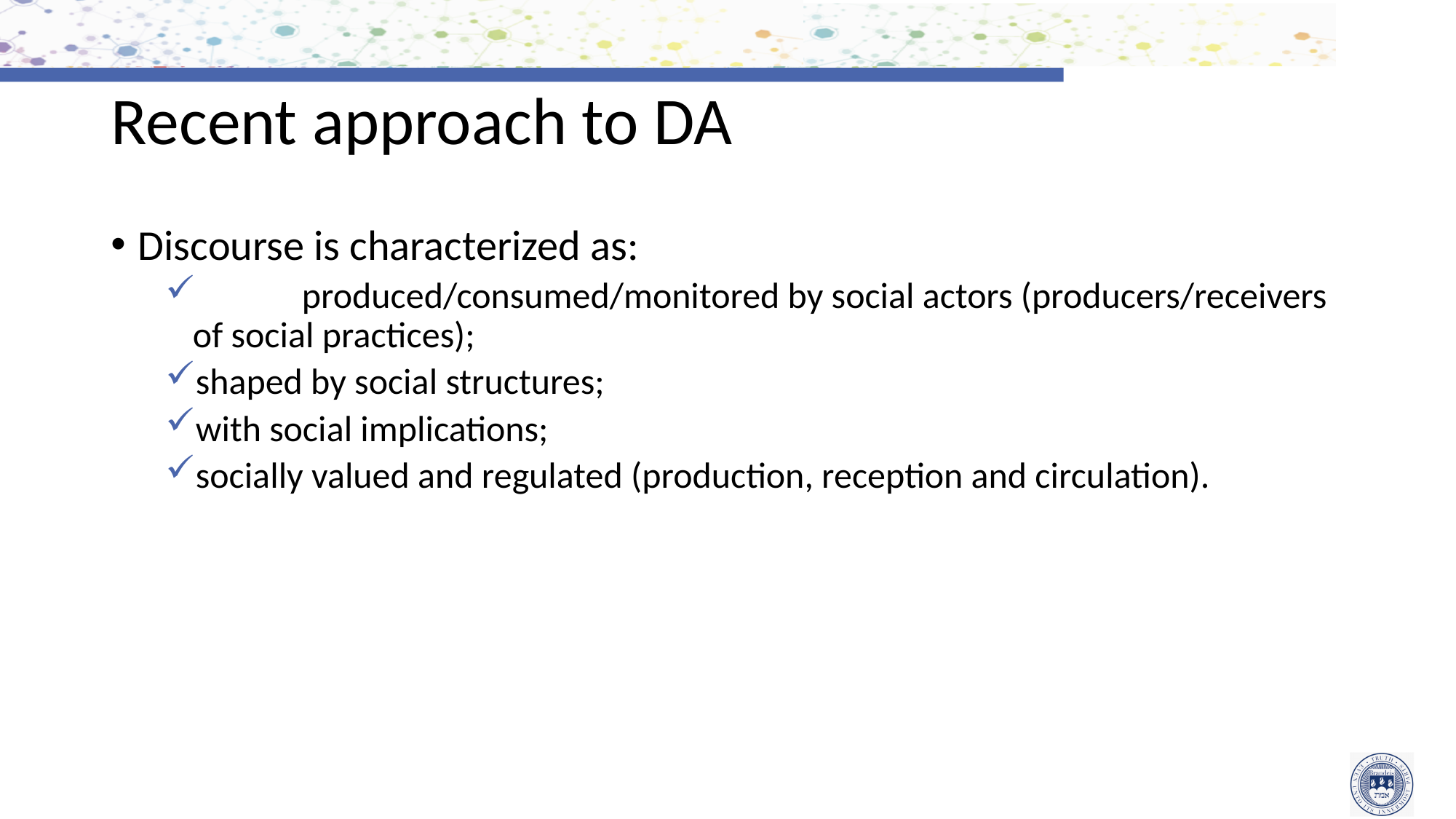

# Recent approach to DA
Discourse is characterized as:
	produced/consumed/monitored by social actors (producers/receivers of social practices);
shaped by social structures;
with social implications;
socially valued and regulated (production, reception and circulation).